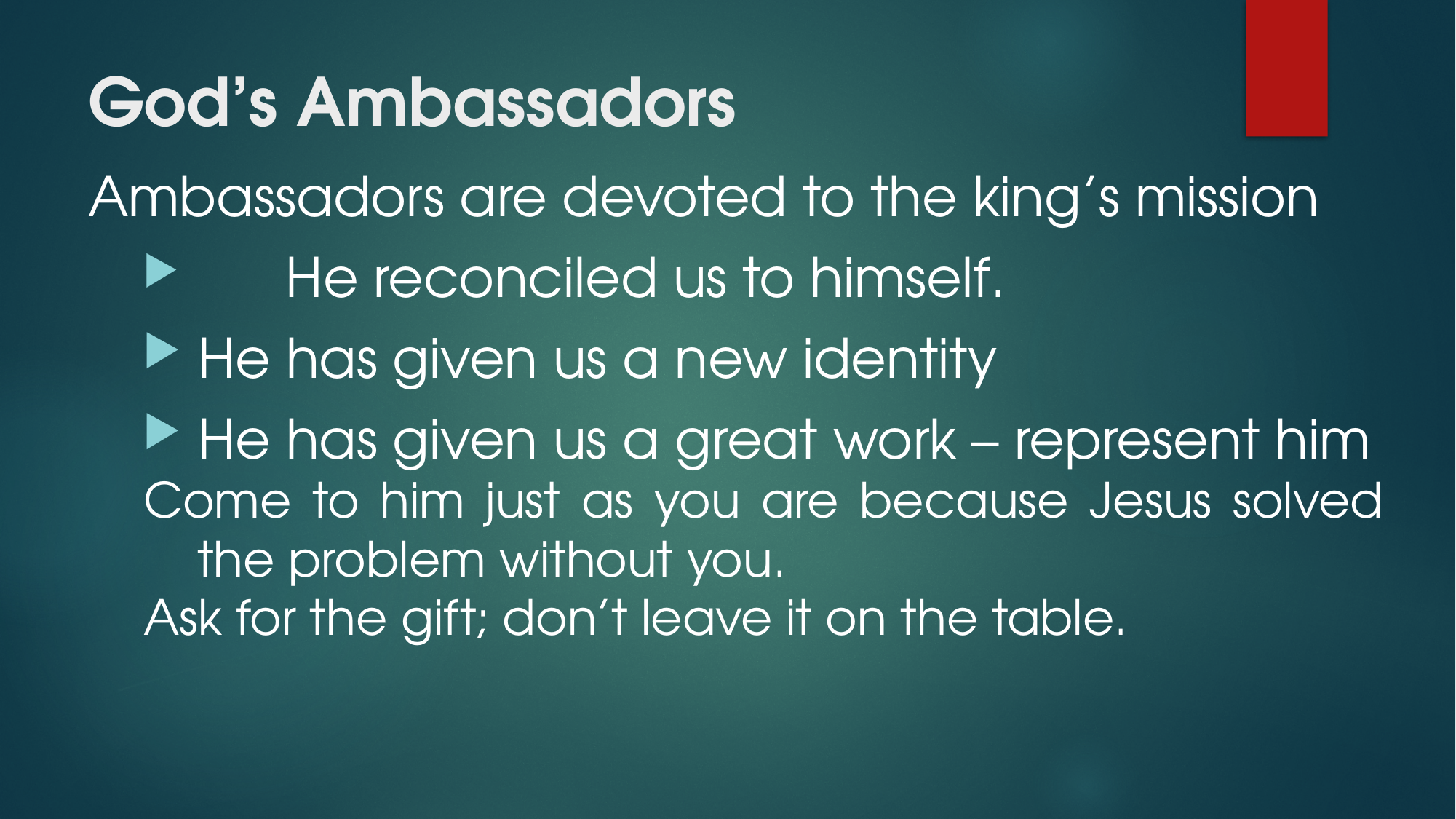

# God’s Ambassadors
Ambassadors are devoted to the king’s mission
	He reconciled us to himself.
 He has given us a new identity
 He has given us a great work – represent him
Come to him just as you are because Jesus solved the problem without you.
Ask for the gift; don’t leave it on the table.